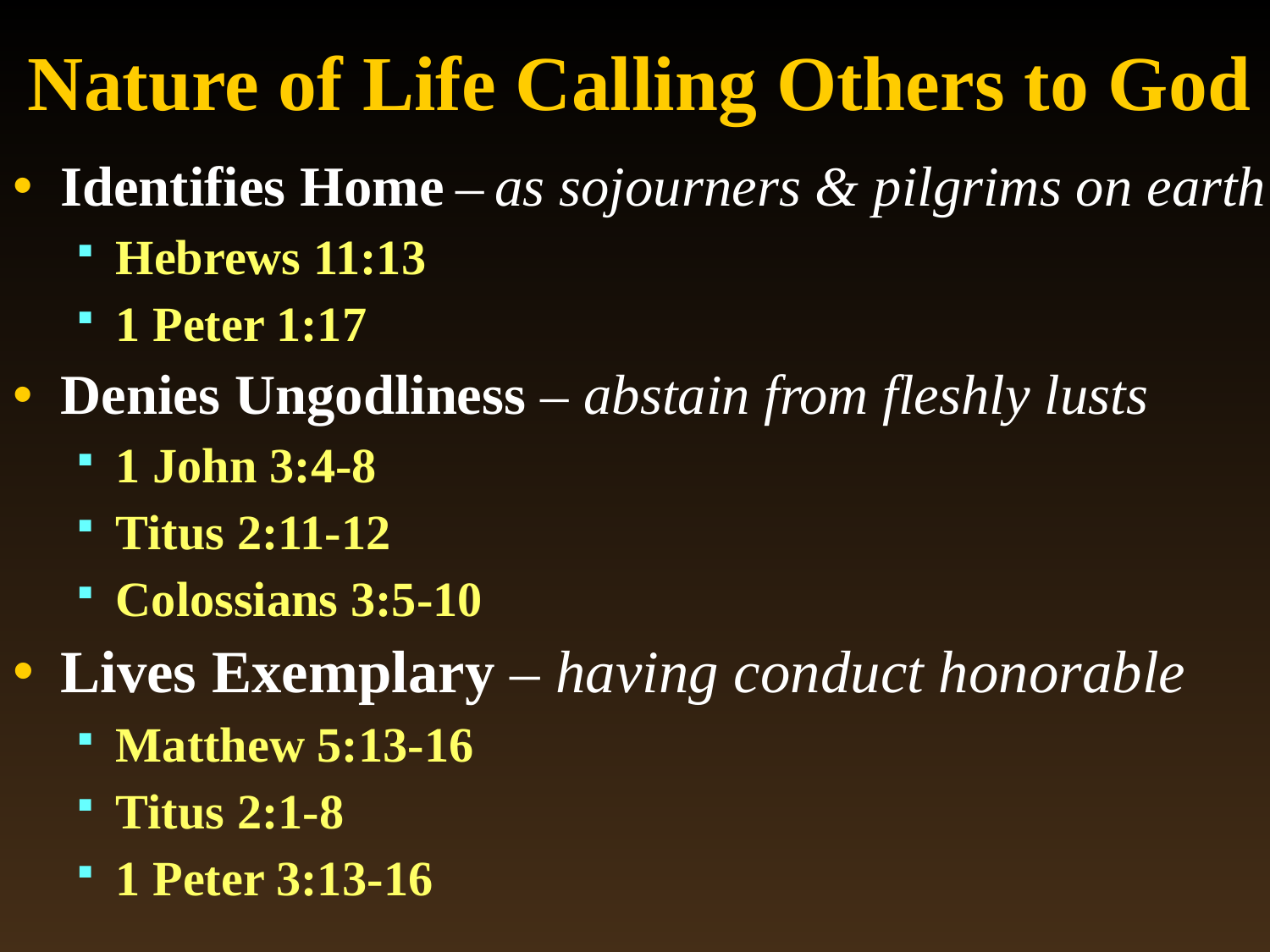

# Nature of Life Calling Others to God
Identifies Home – as sojourners & pilgrims on earth
Hebrews 11:13
1 Peter 1:17
Denies Ungodliness – abstain from fleshly lusts
1 John 3:4-8
Titus 2:11-12
Colossians 3:5-10
Lives Exemplary – having conduct honorable
Matthew 5:13-16
Titus 2:1-8
1 Peter 3:13-16